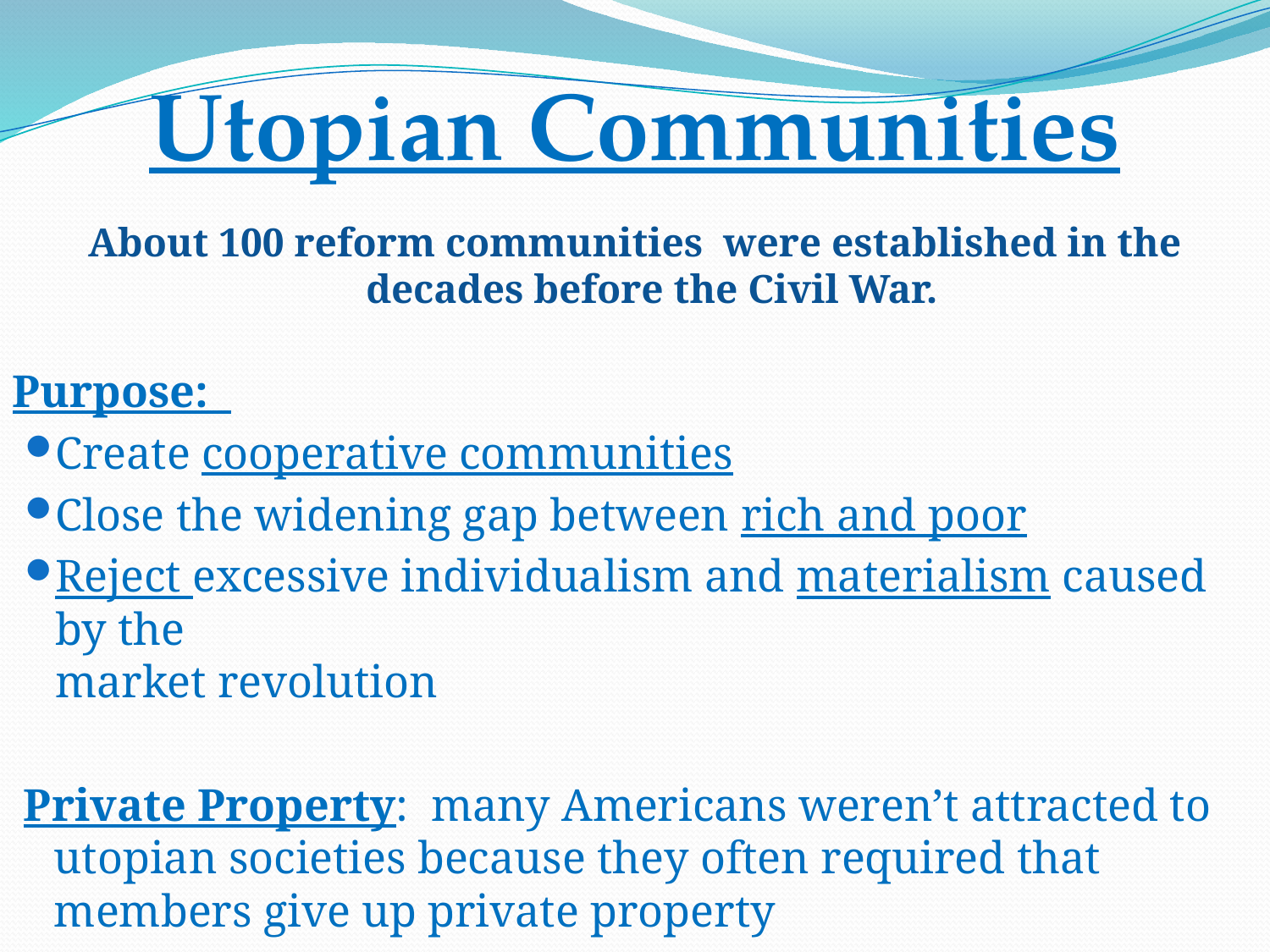

# Utopian Communities
About 100 reform communities  were established in the decades before the Civil War.

Purpose:
Create cooperative communities
Close the widening gap between rich and poor
Reject excessive individualism and materialism caused by the
market revolution

Private Property:  many Americans weren’t attracted to utopian societies because they often required that members give up private property